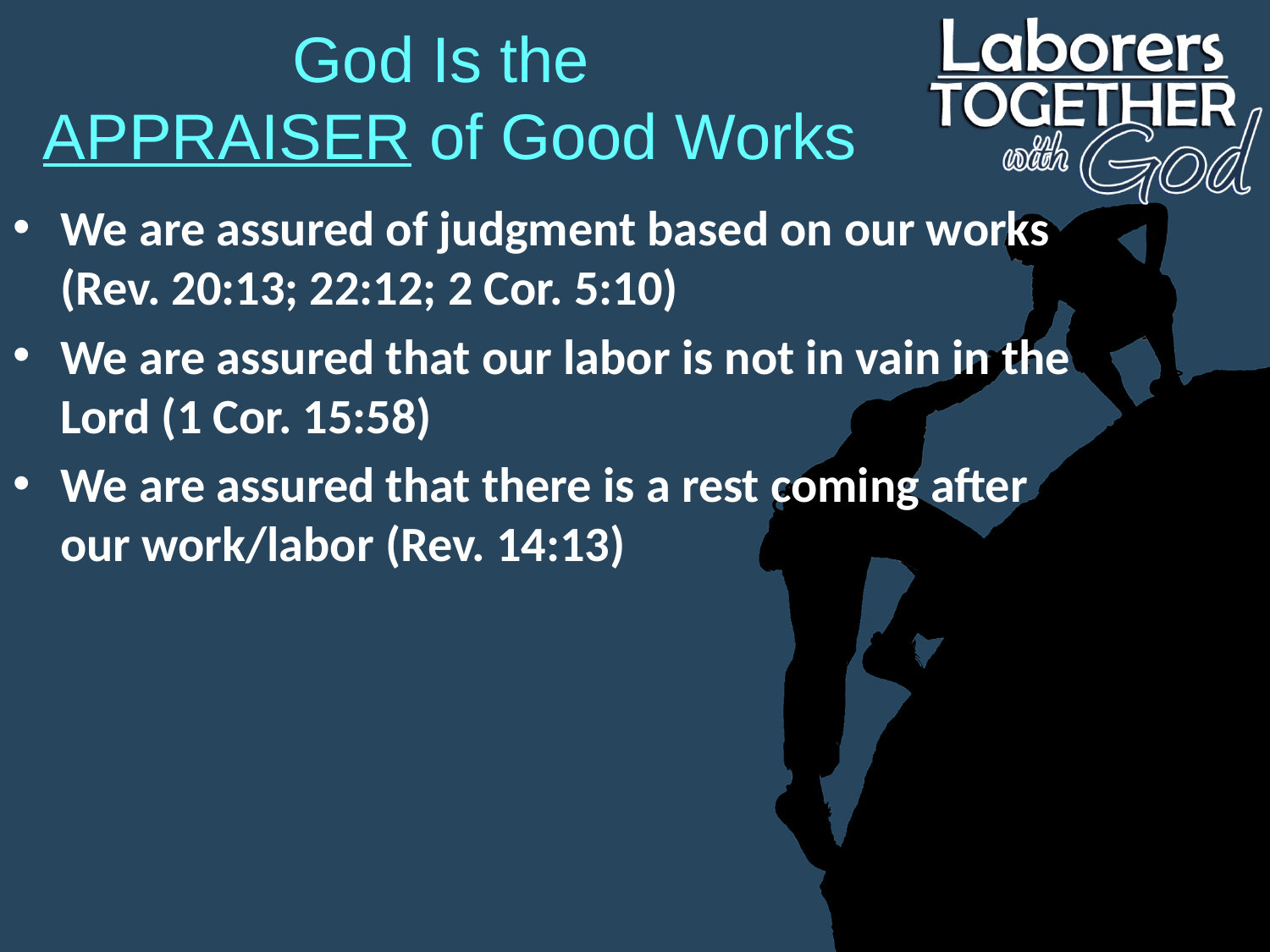

# God Is the APPRAISER of Good Works
We are assured of judgment based on our works (Rev. 20:13; 22:12; 2 Cor. 5:10)
We are assured that our labor is not in vain in the Lord (1 Cor. 15:58)
We are assured that there is a rest coming after our work/labor (Rev. 14:13)